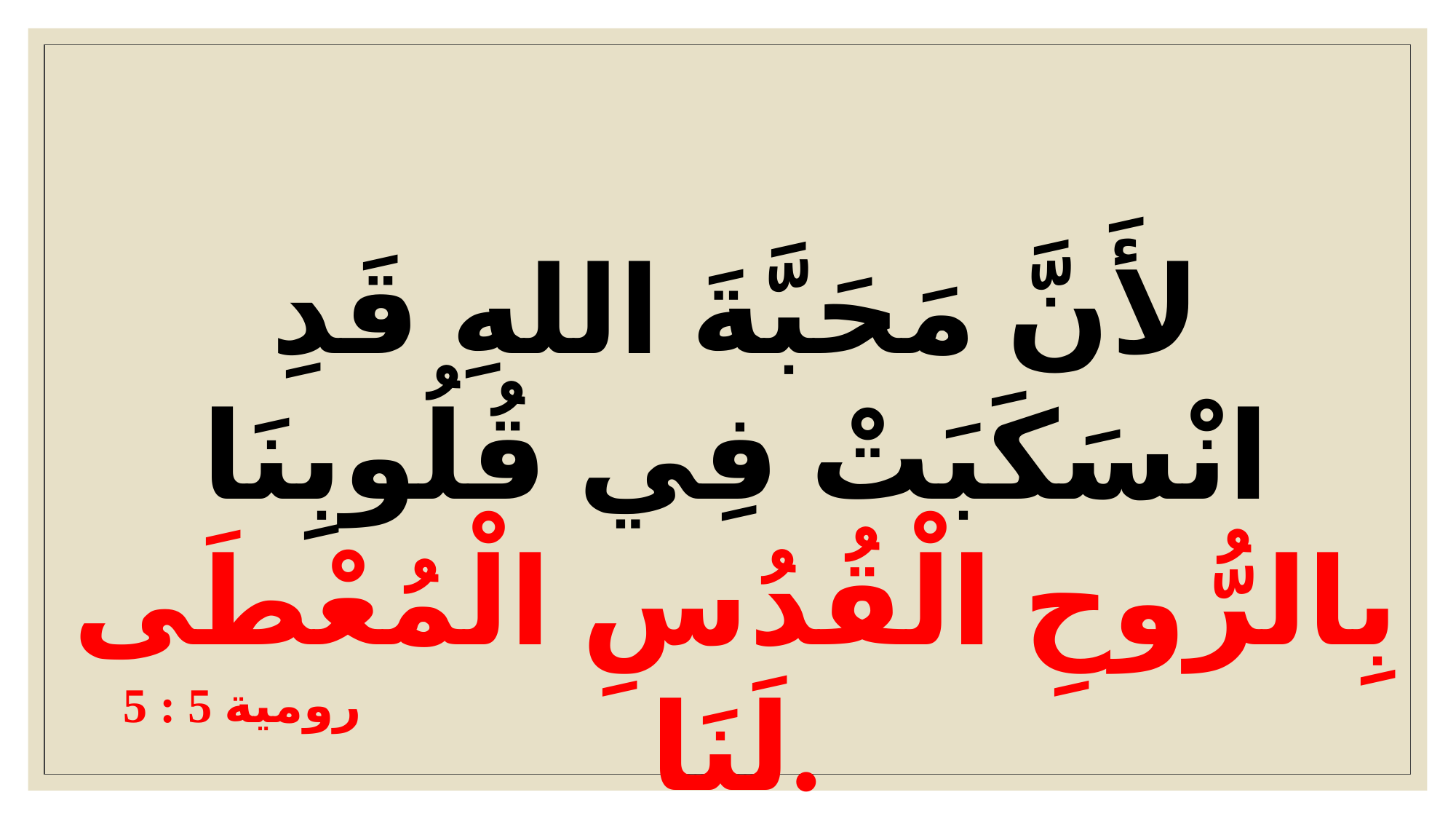

لأَنَّ مَحَبَّةَ اللهِ قَدِ انْسَكَبَتْ فِي قُلُوبِنَا بِالرُّوحِ الْقُدُسِ الْمُعْطَى لَنَا.
رومية 5 : 5